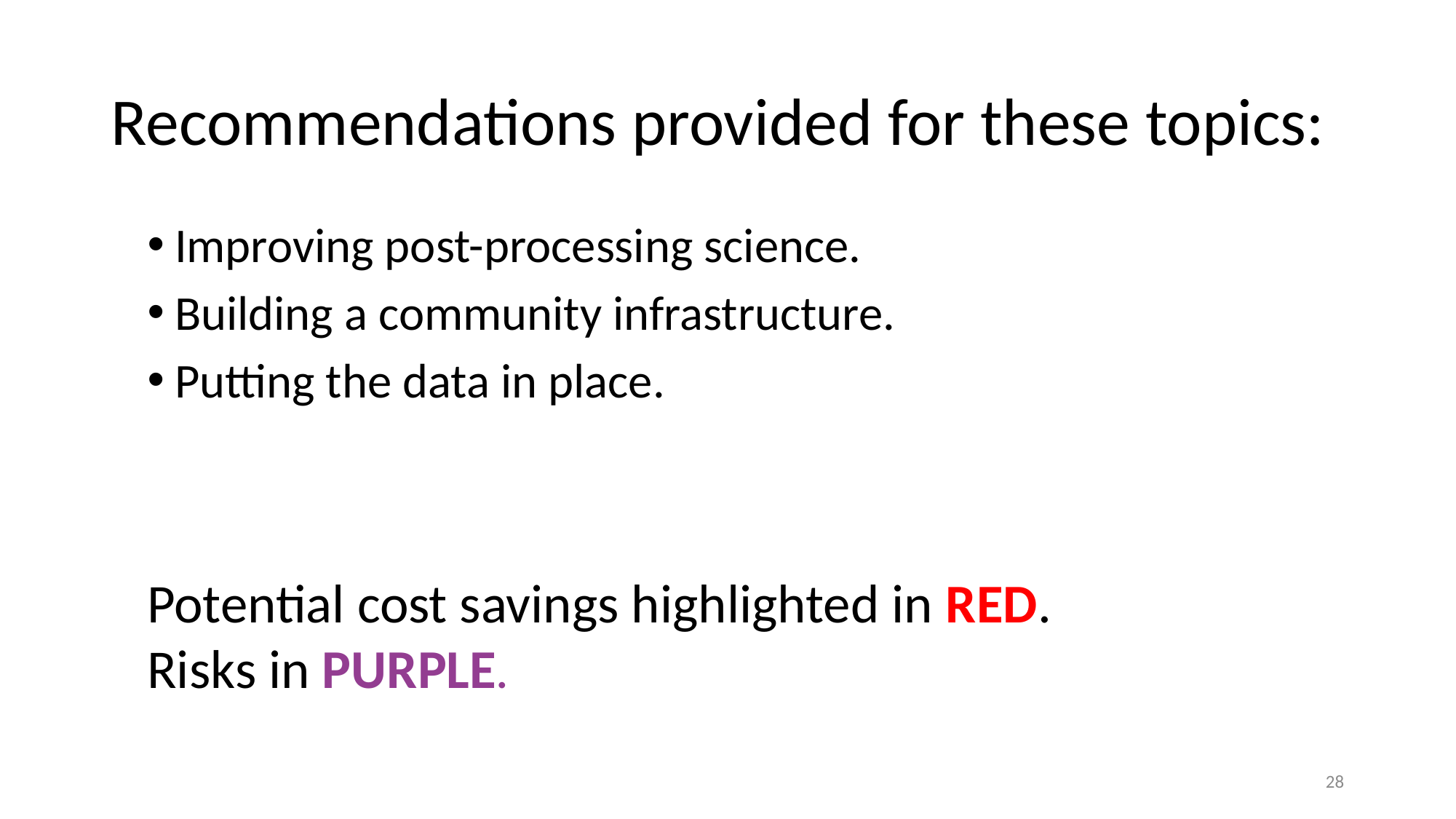

# Recommendations provided for these topics:
Improving post-processing science.
Building a community infrastructure.
Putting the data in place.
Potential cost savings highlighted in RED.
Risks in PURPLE.
28